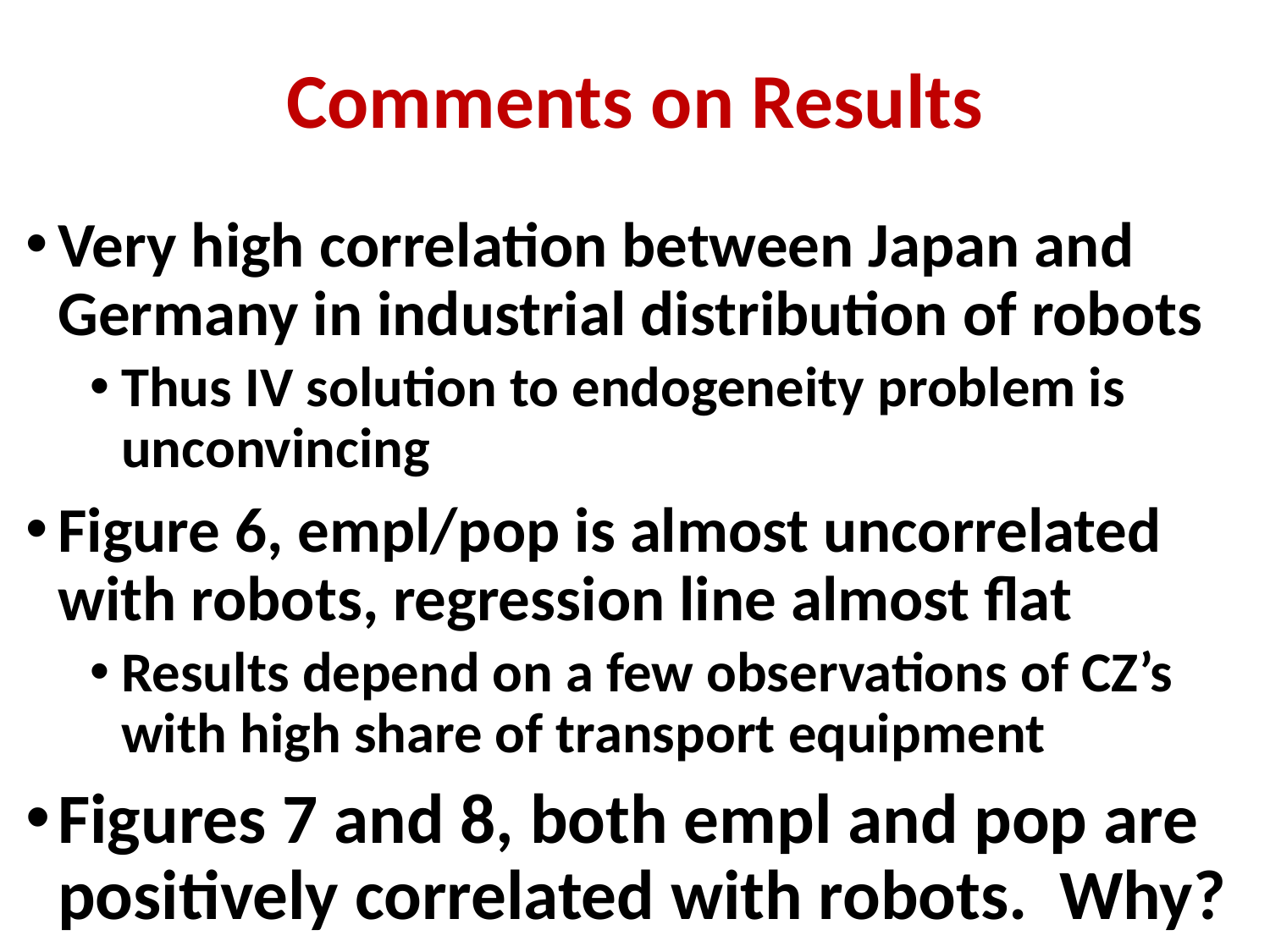

# Comments on Results
Very high correlation between Japan and Germany in industrial distribution of robots
Thus IV solution to endogeneity problem is unconvincing
Figure 6, empl/pop is almost uncorrelated with robots, regression line almost flat
Results depend on a few observations of CZ’s with high share of transport equipment
Figures 7 and 8, both empl and pop are positively correlated with robots.  Why?